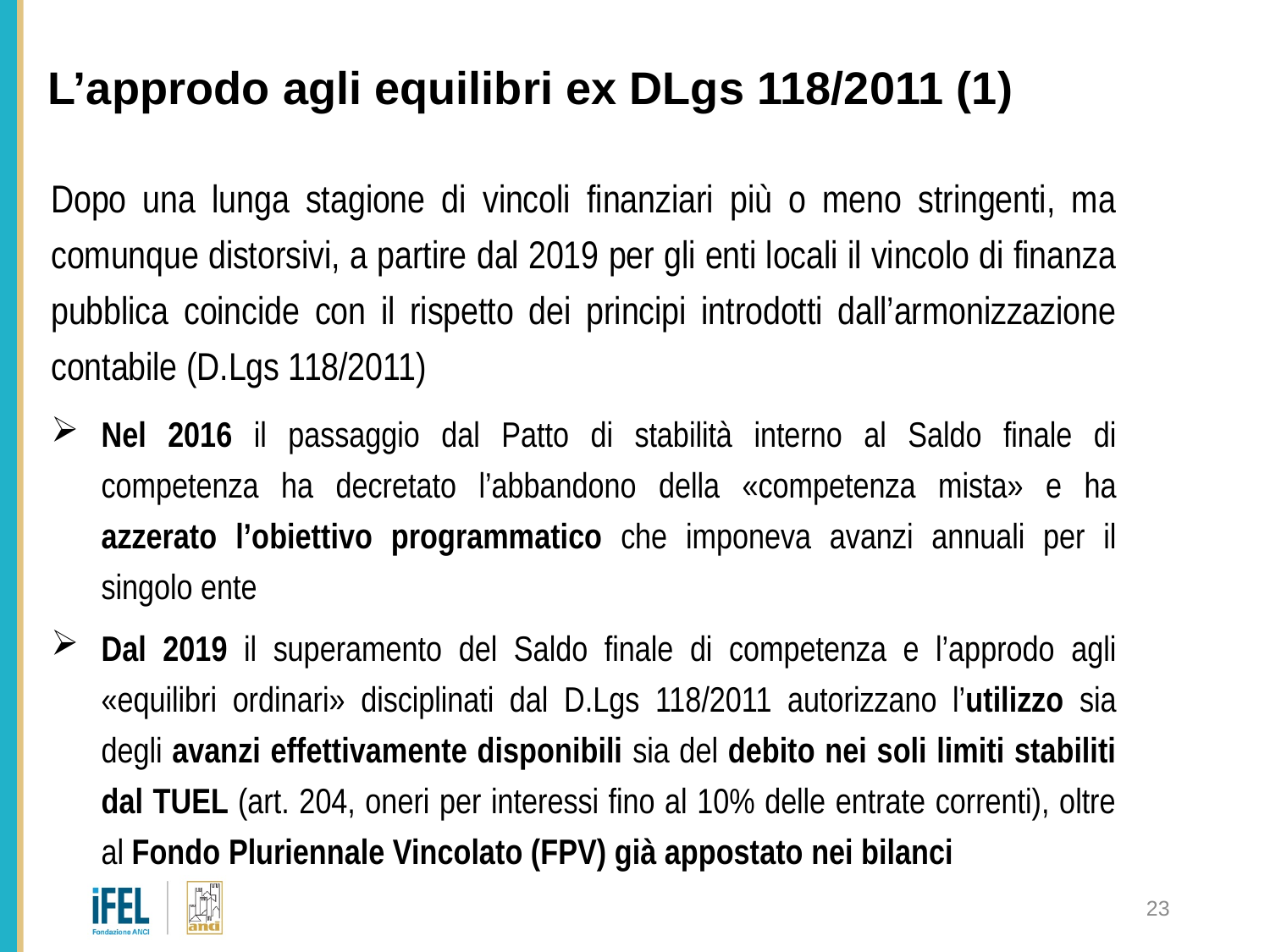

L’approdo agli equilibri ex DLgs 118/2011 (1)
Dopo una lunga stagione di vincoli finanziari più o meno stringenti, ma comunque distorsivi, a partire dal 2019 per gli enti locali il vincolo di finanza pubblica coincide con il rispetto dei principi introdotti dall’armonizzazione contabile (D.Lgs 118/2011)
Nel 2016 il passaggio dal Patto di stabilità interno al Saldo finale di competenza ha decretato l’abbandono della «competenza mista» e ha azzerato l’obiettivo programmatico che imponeva avanzi annuali per il singolo ente
Dal 2019 il superamento del Saldo finale di competenza e l’approdo agli «equilibri ordinari» disciplinati dal D.Lgs 118/2011 autorizzano l’utilizzo sia degli avanzi effettivamente disponibili sia del debito nei soli limiti stabiliti dal TUEL (art. 204, oneri per interessi fino al 10% delle entrate correnti), oltre al Fondo Pluriennale Vincolato (FPV) già appostato nei bilanci
23